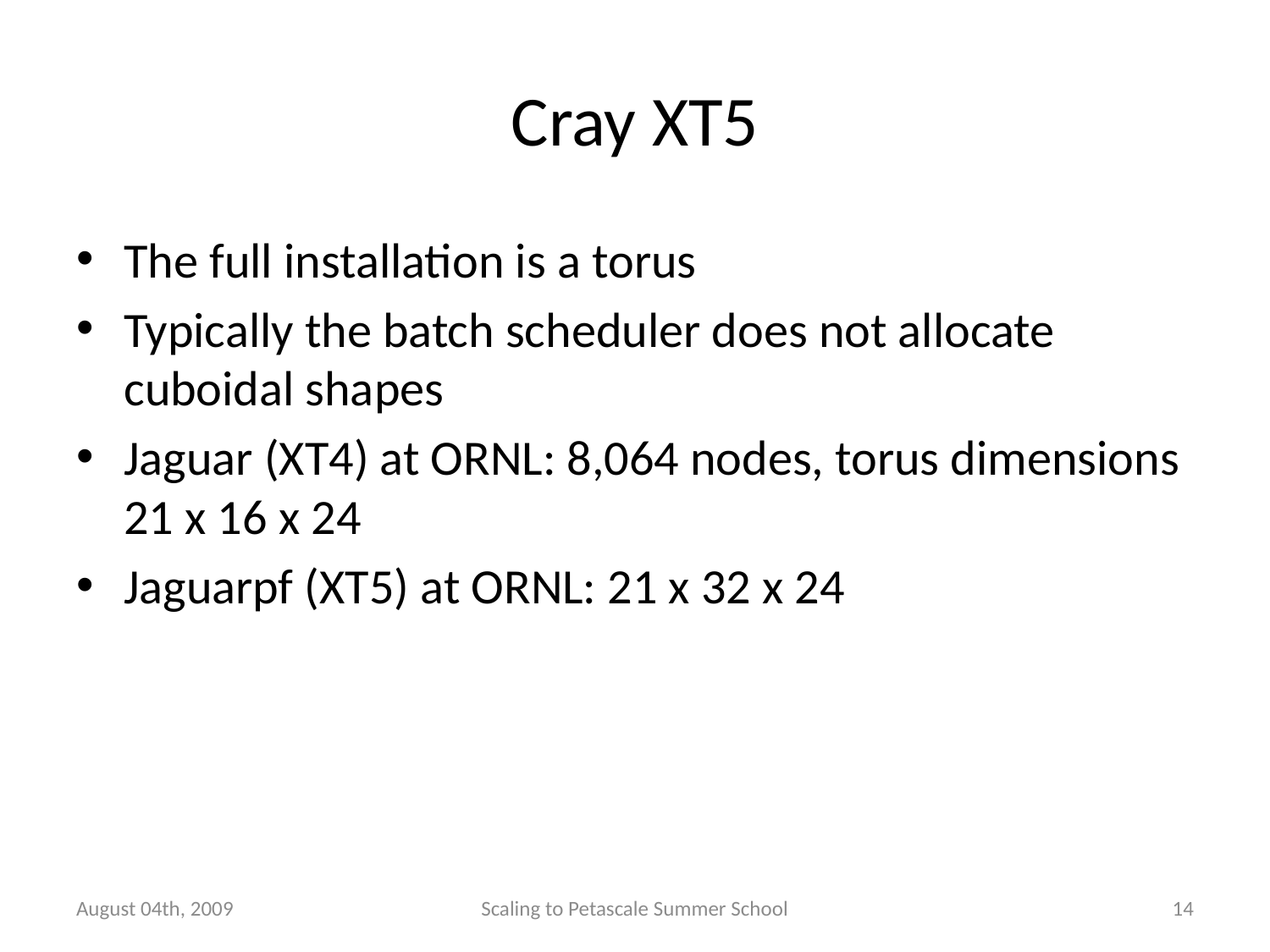

# Cray XT5
The full installation is a torus
Typically the batch scheduler does not allocate cuboidal shapes
Jaguar (XT4) at ORNL: 8,064 nodes, torus dimensions 21 x 16 x 24
Jaguarpf (XT5) at ORNL: 21 x 32 x 24

August 04th, 2009
Scaling to Petascale Summer School
14